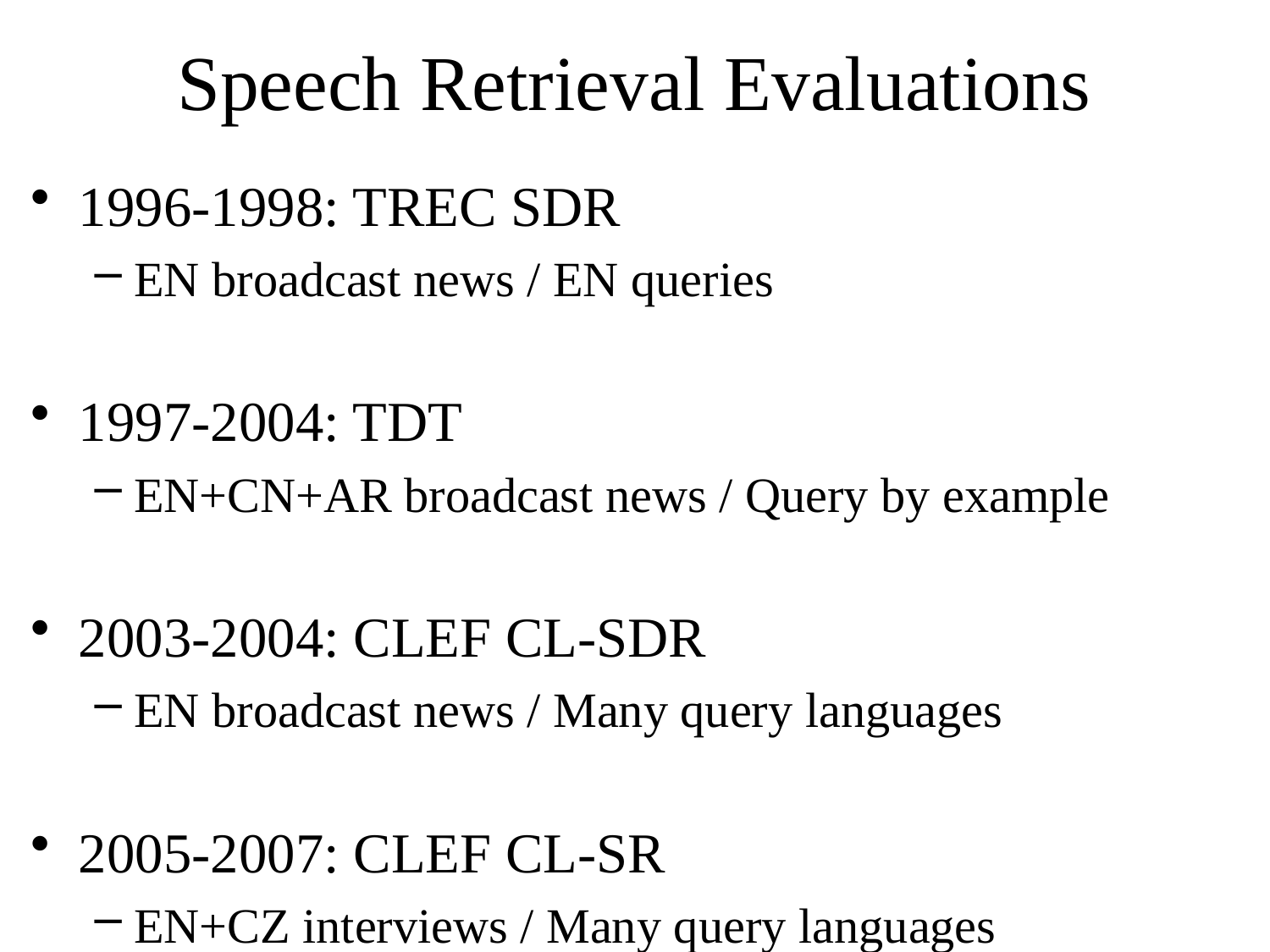

# Speech Retrieval Evaluations
1996-1998: TREC SDR
EN broadcast news / EN queries

1997-2004: TDT
EN+CN+AR broadcast news / Query by example

2003-2004: CLEF CL-SDR
EN broadcast news / Many query languages

2005-2007: CLEF CL-SR
EN+CZ interviews / Many query languages